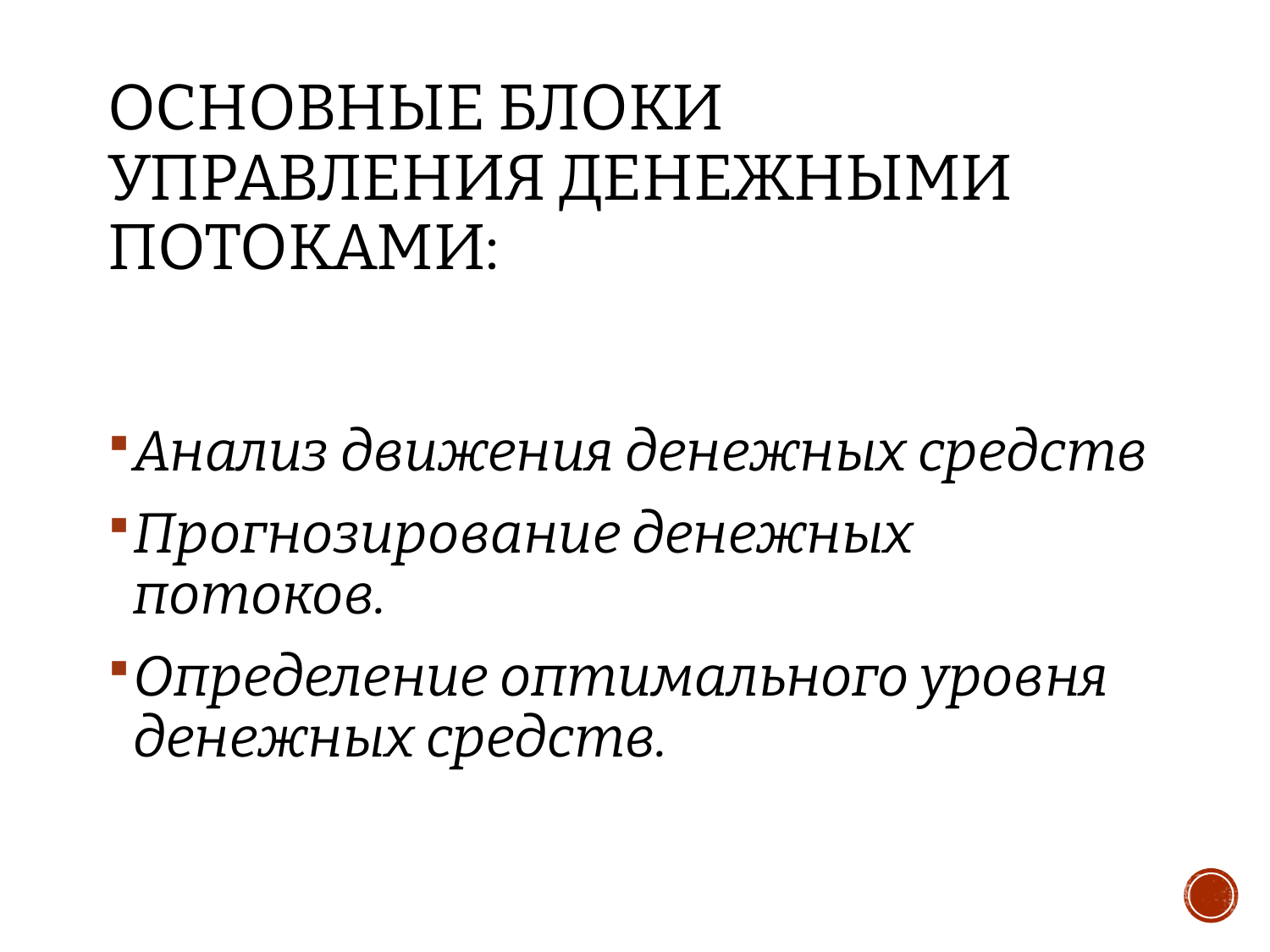

# Основные блокИ управления денежными потоками:
Анализ движения денежных средств
Прогнозирование денежных потоков.
Определение оптимального уровня денежных средств.